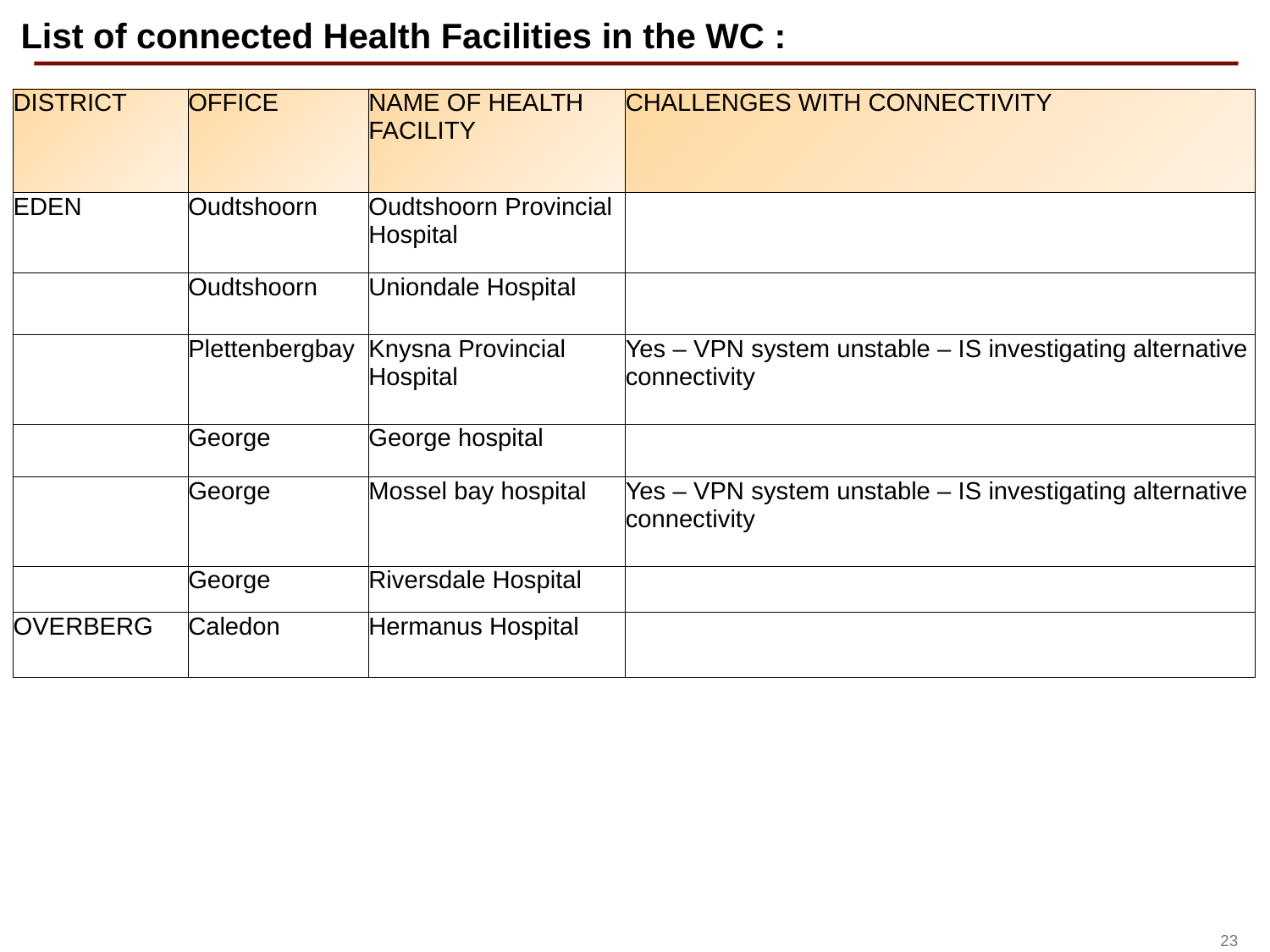

# List of connected Health Facilities in the WC :
| DISTRICT | OFFICE | NAME OF HEALTH FACILITY | CHALLENGES WITH CONNECTIVITY |
| --- | --- | --- | --- |
| EDEN | Oudtshoorn | Oudtshoorn Provincial Hospital |  |
|  | Oudtshoorn | Uniondale Hospital |  |
|  | Plettenbergbay | Knysna Provincial Hospital | Yes – VPN system unstable – IS investigating alternative connectivity |
|  | George | George hospital |  |
|  | George | Mossel bay hospital | Yes – VPN system unstable – IS investigating alternative connectivity |
|  | George | Riversdale Hospital |  |
| OVERBERG | Caledon | Hermanus Hospital |  |